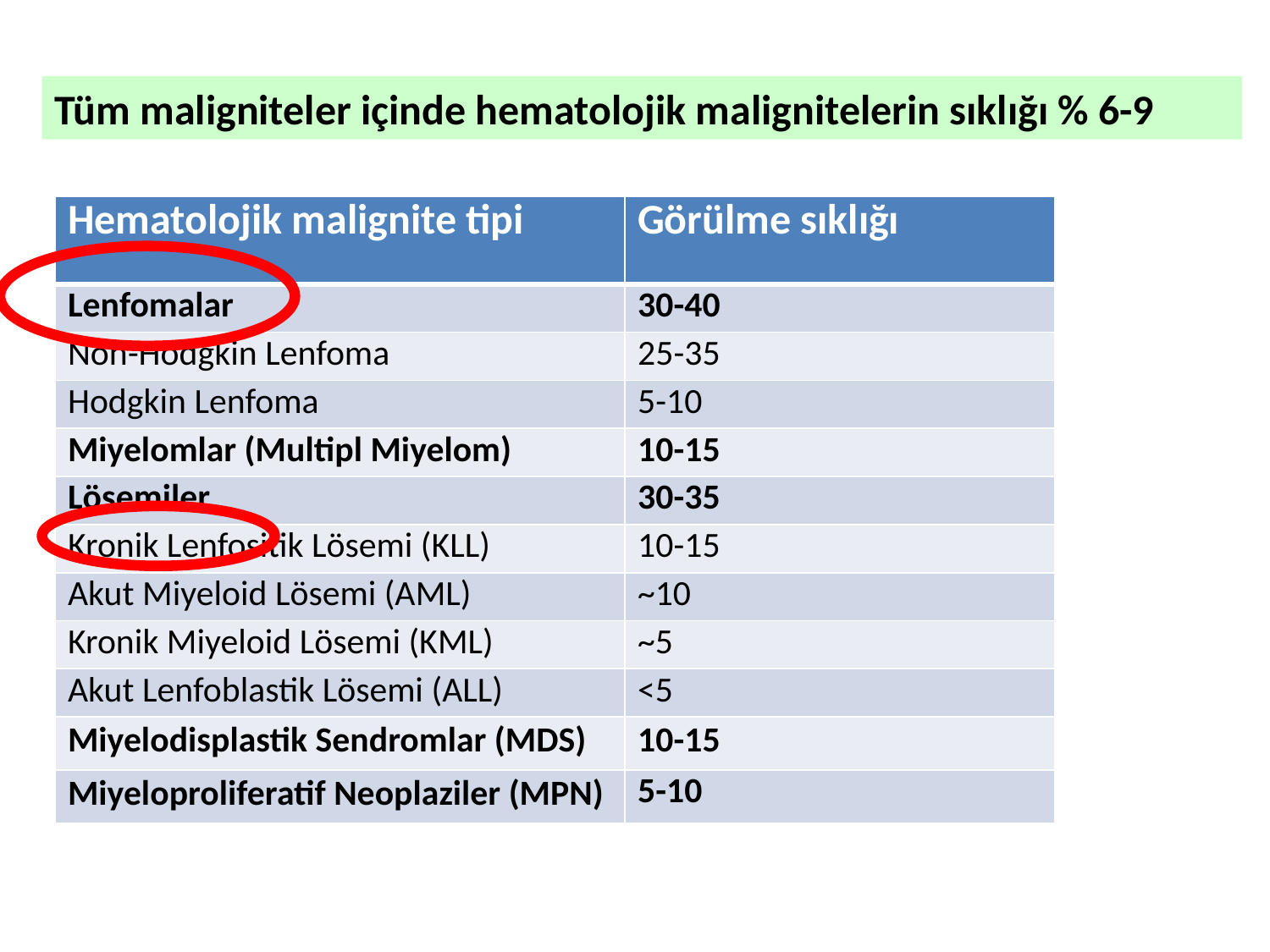

Tüm maligniteler içinde hematolojik malignitelerin sıklığı % 6-9
| Hematolojik malignite tipi | Görülme sıklığı |
| --- | --- |
| Lenfomalar | 30-40 |
| Non-Hodgkin Lenfoma | 25-35 |
| Hodgkin Lenfoma | 5-10 |
| Miyelomlar (Multipl Miyelom) | 10-15 |
| Lösemiler | 30-35 |
| Kronik Lenfositik Lösemi (KLL) | 10-15 |
| Akut Miyeloid Lösemi (AML) | ~10 |
| Kronik Miyeloid Lösemi (KML) | ~5 |
| Akut Lenfoblastik Lösemi (ALL) | <5 |
| Miyelodisplastik Sendromlar (MDS) | 10-15 |
| Miyeloproliferatif Neoplaziler (MPN) | 5-10 |